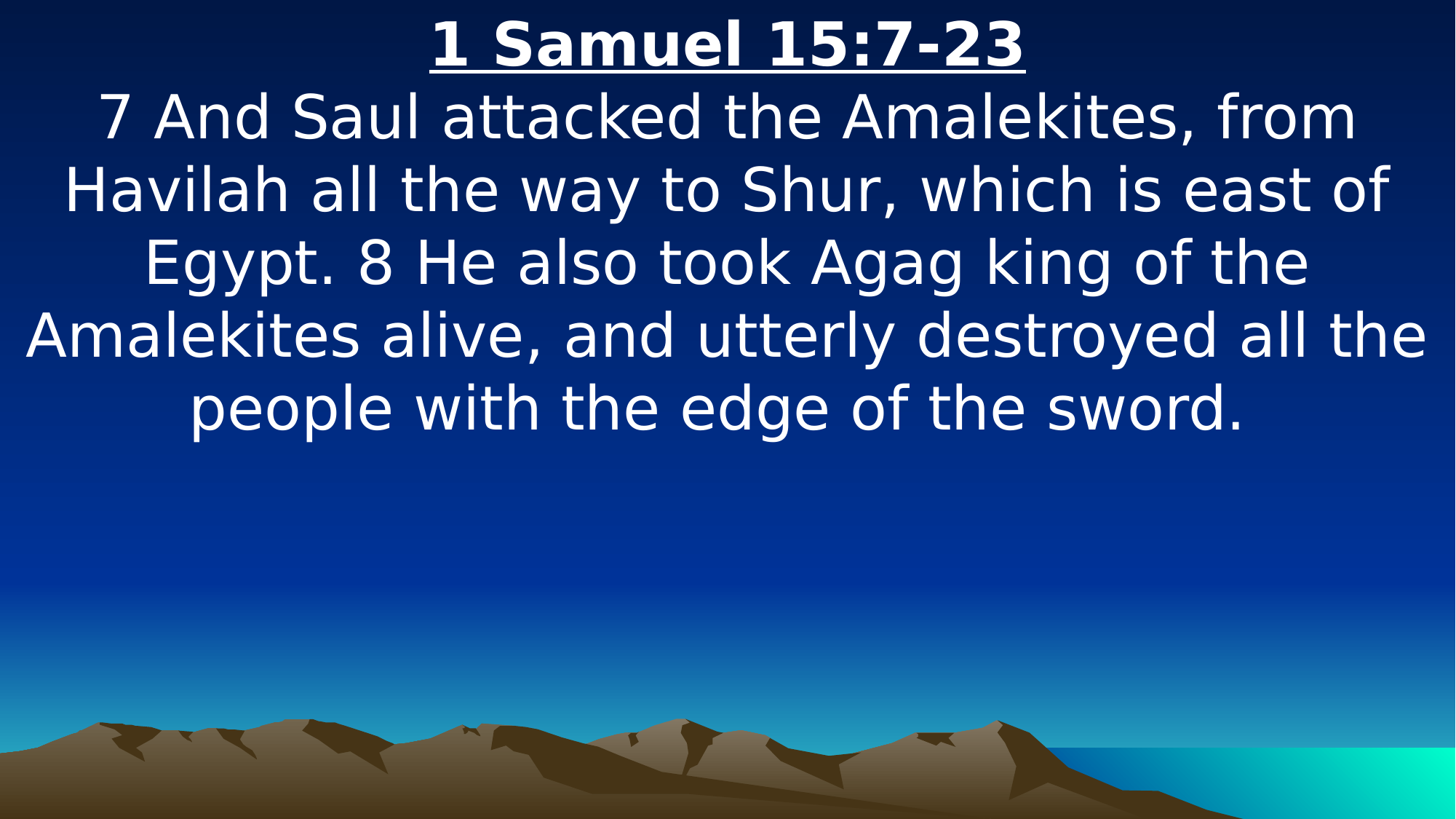

1 Samuel 15:7-23
7 And Saul attacked the Amalekites, from Havilah all the way to Shur, which is east of Egypt. 8 He also took Agag king of the Amalekites alive, and utterly destroyed all the people with the edge of the sword.